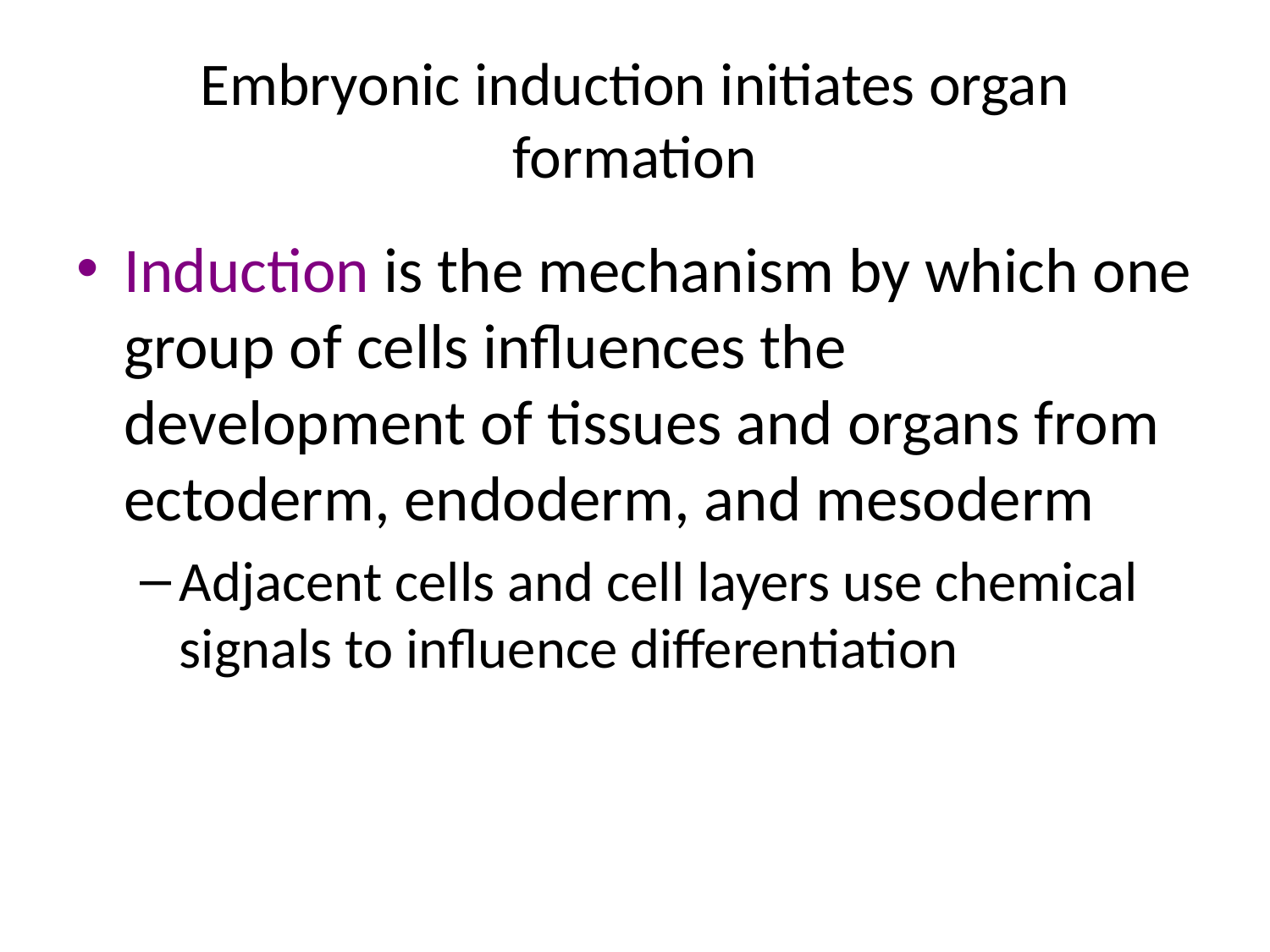

# Embryonic induction initiates organ formation
Induction is the mechanism by which one group of cells influences the development of tissues and organs from ectoderm, endoderm, and mesoderm
Adjacent cells and cell layers use chemical signals to influence differentiation